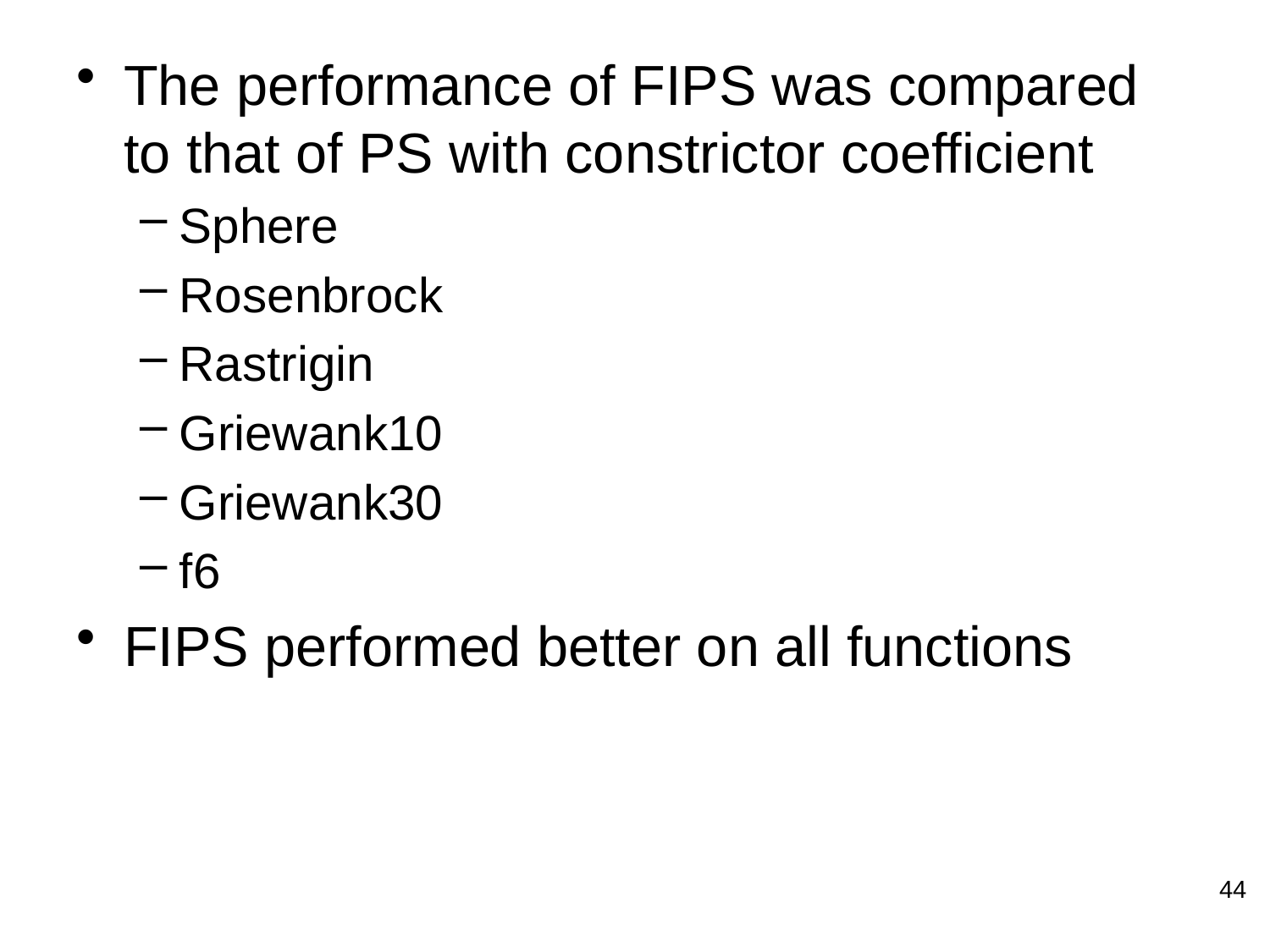

The performance of FIPS was compared to that of PS with constrictor coefficient
Sphere
Rosenbrock
Rastrigin
Griewank10
Griewank30
f6
FIPS performed better on all functions
44